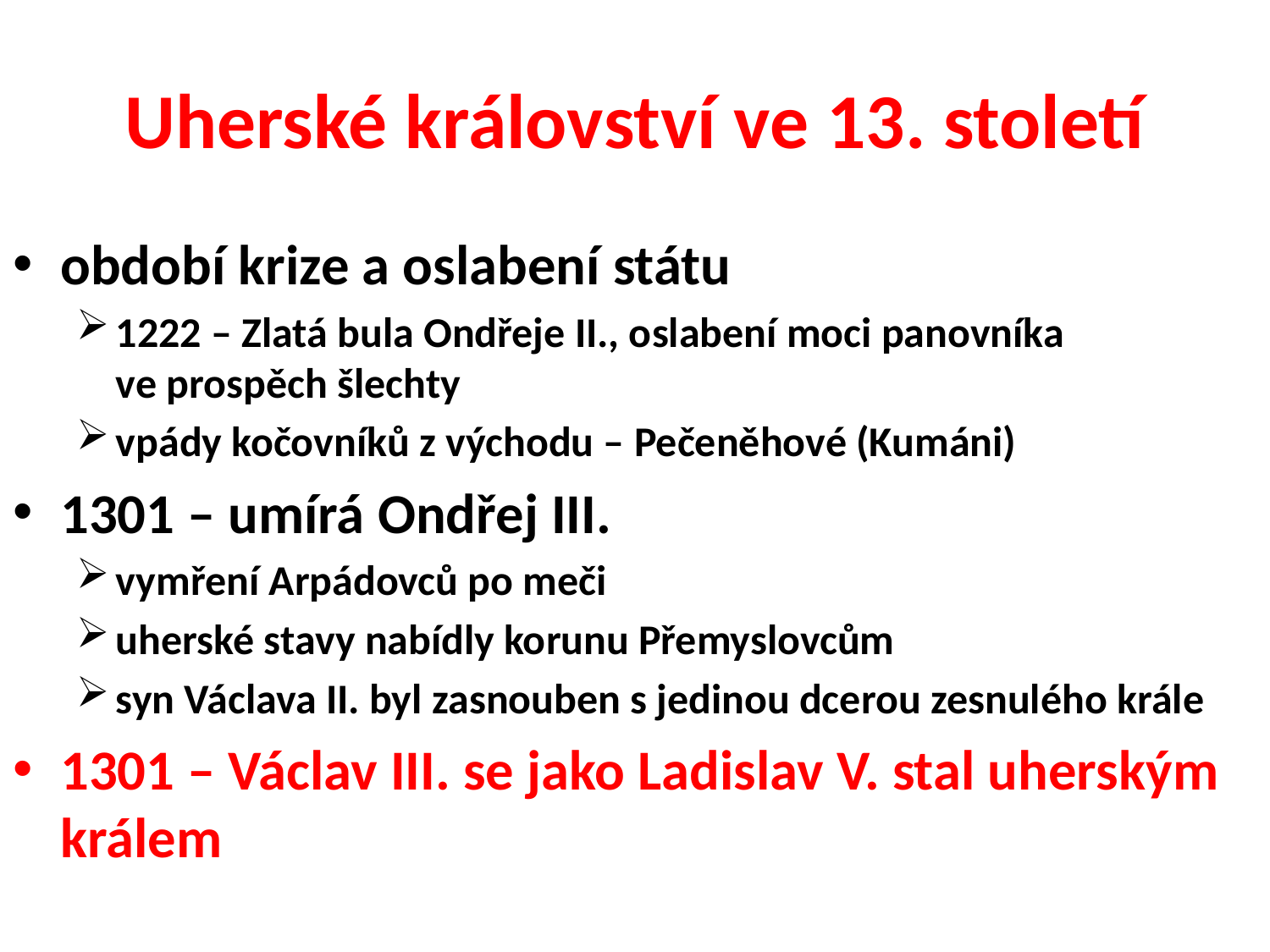

# Uherské království ve 13. století
období krize a oslabení státu
1222 – Zlatá bula Ondřeje II., oslabení moci panovníka ve prospěch šlechty
vpády kočovníků z východu – Pečeněhové (Kumáni)
1301 – umírá Ondřej III.
vymření Arpádovců po meči
uherské stavy nabídly korunu Přemyslovcům
syn Václava II. byl zasnouben s jedinou dcerou zesnulého krále
1301 – Václav III. se jako Ladislav V. stal uherským králem